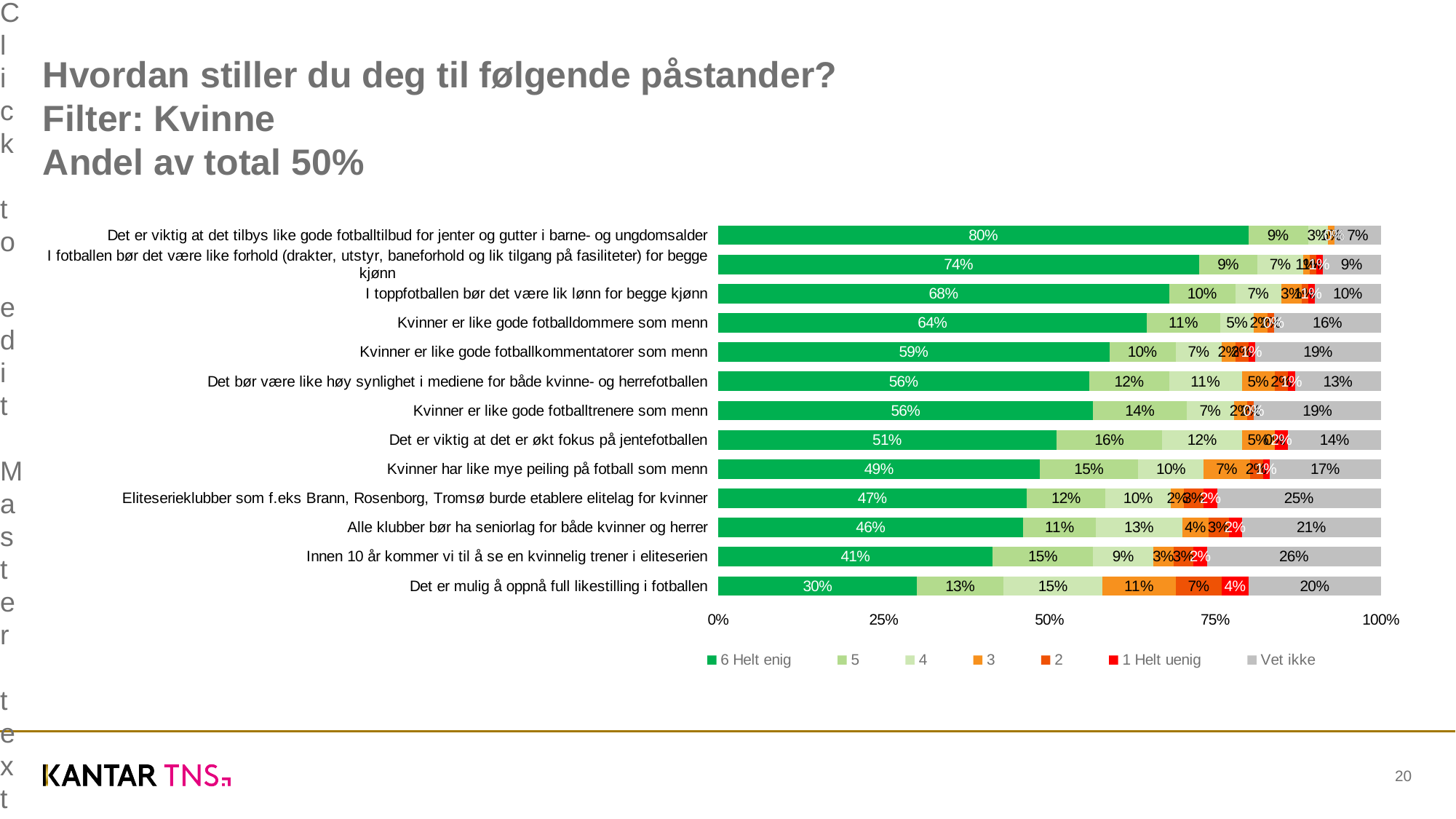

Click to edit Master text styles
# Hvordan stiller du deg til følgende påstander?
Filter: Kvinne
Andel av total 50%

### Chart

| Category | 6 Helt enig | 5 | 4 | 3 | 2 | 1 Helt uenig | Vet ikke |
|---|---|---|---|---|---|---|---|
| Det er viktig at det tilbys like gode fotballtilbud for jenter og gutter i barne- og ungdomsalder | 0.8 | 0.09 | 0.03 | 0.01 | 0.0 | 0.0 | 0.07 |
| I fotballen bør det være like forhold (drakter, utstyr, baneforhold og lik tilgang på fasiliteter) for begge kjønn | 0.74 | 0.09 | 0.07 | 0.01 | 0.01 | 0.01 | 0.09 |
| I toppfotballen bør det være lik lønn for begge kjønn | 0.68 | 0.1 | 0.07 | 0.03 | 0.01 | 0.01 | 0.1 |
| Kvinner er like gode fotballdommere som menn | 0.64 | 0.11 | 0.05 | 0.02 | 0.01 | 0.0 | 0.16 |
| Kvinner er like gode fotballkommentatorer som menn | 0.59 | 0.1 | 0.07 | 0.02 | 0.02 | 0.01 | 0.19 |
| Det bør være like høy synlighet i mediene for både kvinne- og herrefotballen | 0.56 | 0.12 | 0.11 | 0.05 | 0.02 | 0.01 | 0.13 |
| Kvinner er like gode fotballtrenere som menn | 0.56 | 0.14 | 0.07 | 0.02 | 0.01 | 0.0 | 0.19 |
| Det er viktig at det er økt fokus på jentefotballen | 0.51 | 0.16 | 0.12 | 0.05 | 0.0 | 0.02 | 0.14 |
| Kvinner har like mye peiling på fotball som menn | 0.49 | 0.15 | 0.1 | 0.07 | 0.02 | 0.01 | 0.17 |
| Eliteserieklubber som f.eks Brann, Rosenborg, Tromsø burde etablere elitelag for kvinner | 0.47 | 0.12 | 0.1 | 0.02 | 0.03 | 0.02 | 0.25 |
| Alle klubber bør ha seniorlag for både kvinner og herrer | 0.46 | 0.11 | 0.13 | 0.04 | 0.03 | 0.02 | 0.21 |
| Innen 10 år kommer vi til å se en kvinnelig trener i eliteserien | 0.41 | 0.15 | 0.09 | 0.03 | 0.03 | 0.02 | 0.26 |
| Det er mulig å oppnå full likestilling i fotballen | 0.3 | 0.13 | 0.15 | 0.11 | 0.07 | 0.04 | 0.2 |
20